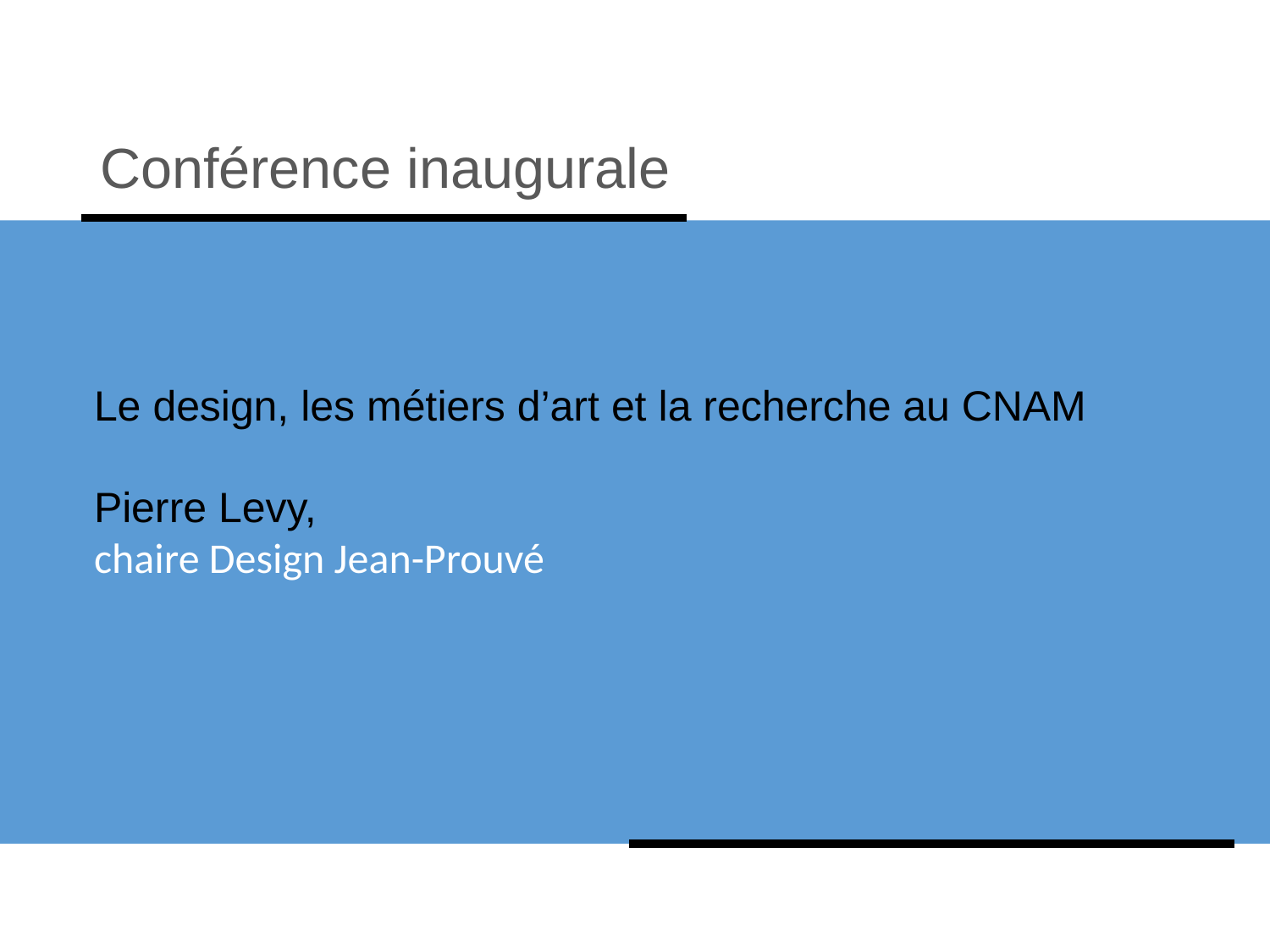

Conférence inaugurale

Le design, les métiers d’art et la recherche au CNAM

Pierre Levy,
chaire Design Jean-Prouvé